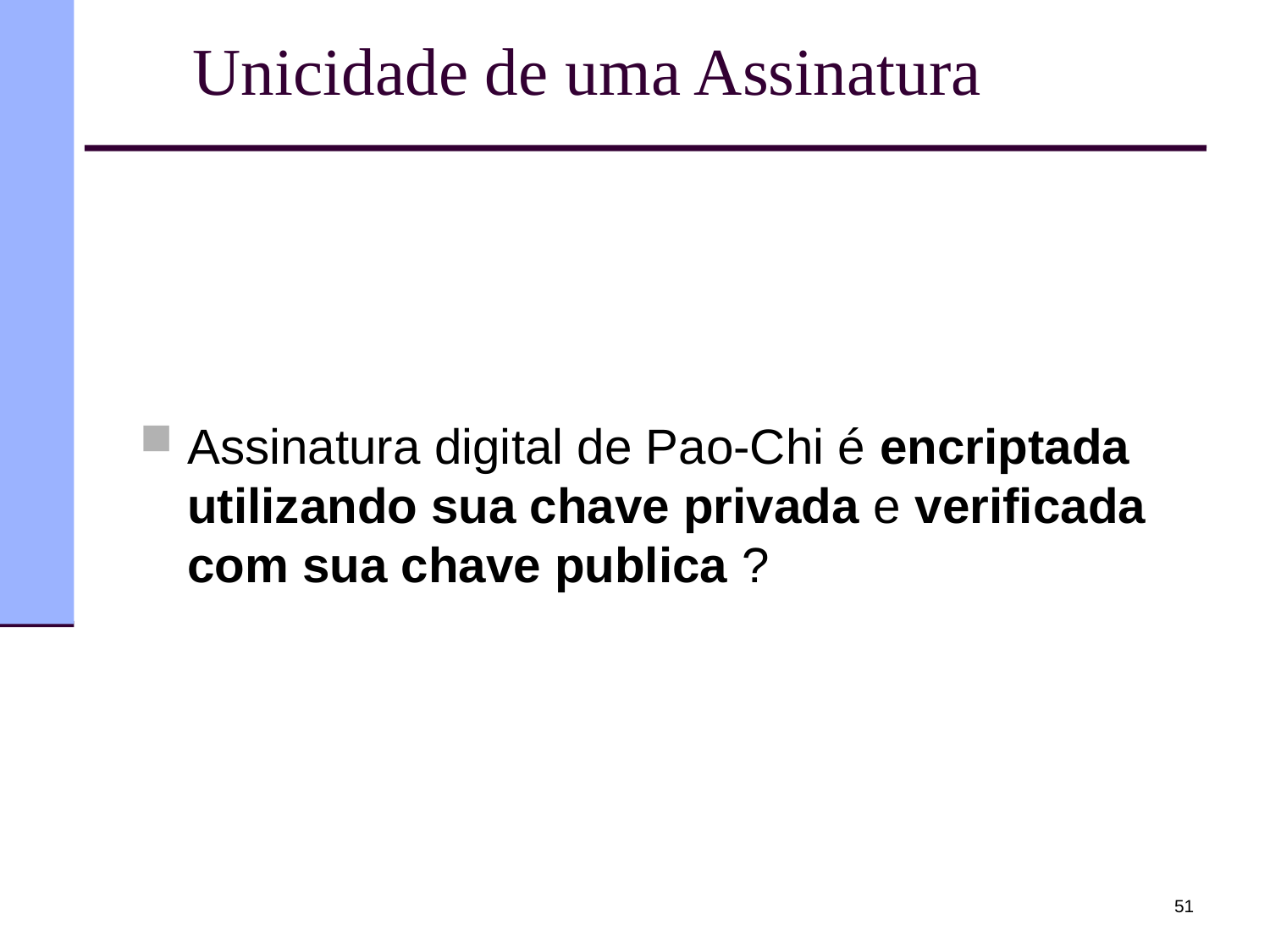

# Unicidade de uma Assinatura

Assinatura digital de Pao-Chi é encriptada utilizando sua chave privada e verificada com sua chave publica ?
51